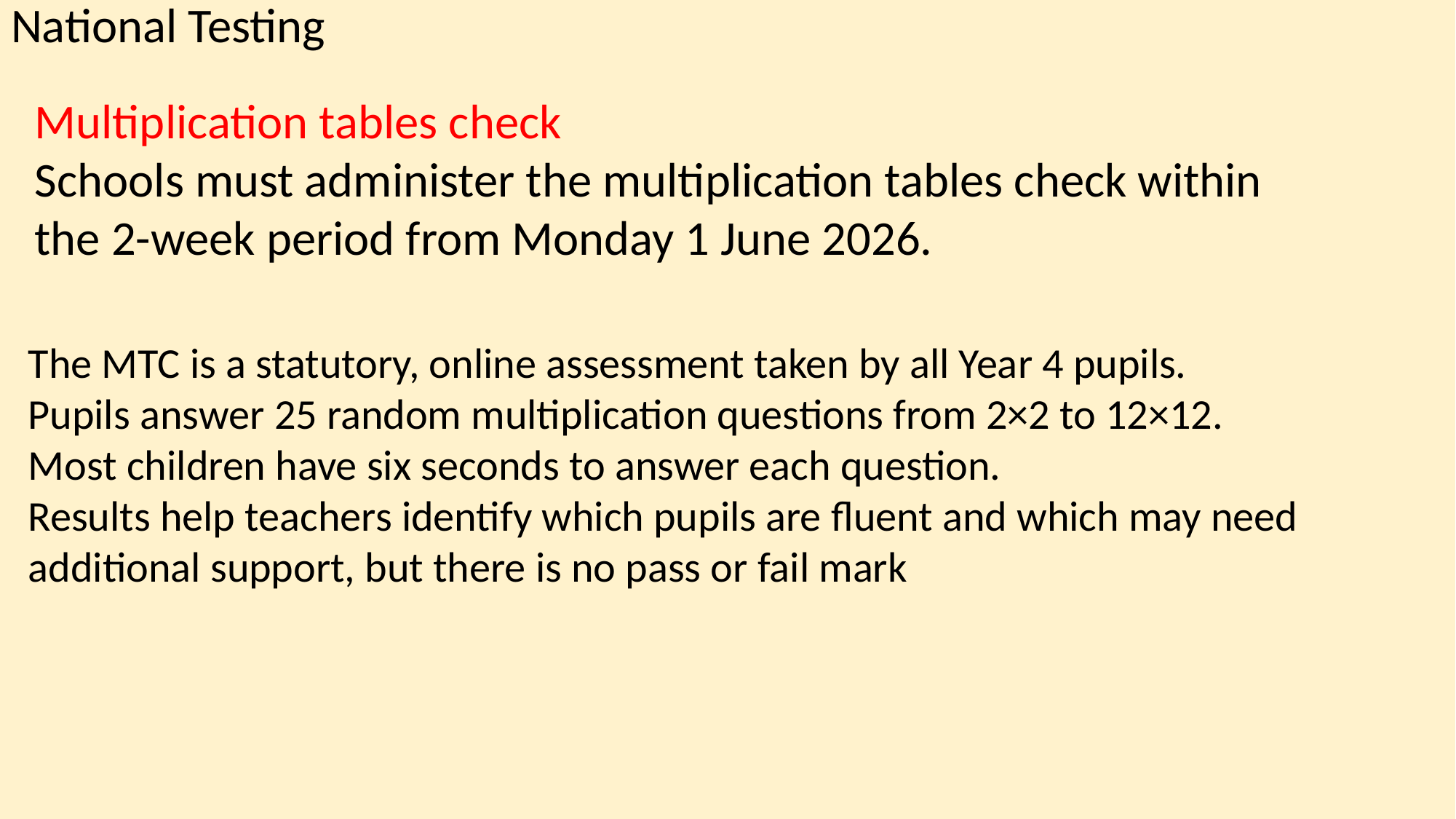

# National Testing
Multiplication tables check
Schools must administer the multiplication tables check within the 2-week period from Monday 1 June 2026.
The MTC is a statutory, online assessment taken by all Year 4 pupils.
Pupils answer 25 random multiplication questions from 2×2 to 12×12.
Most children have six seconds to answer each question.
Results help teachers identify which pupils are fluent and which may need additional support, but there is no pass or fail mark